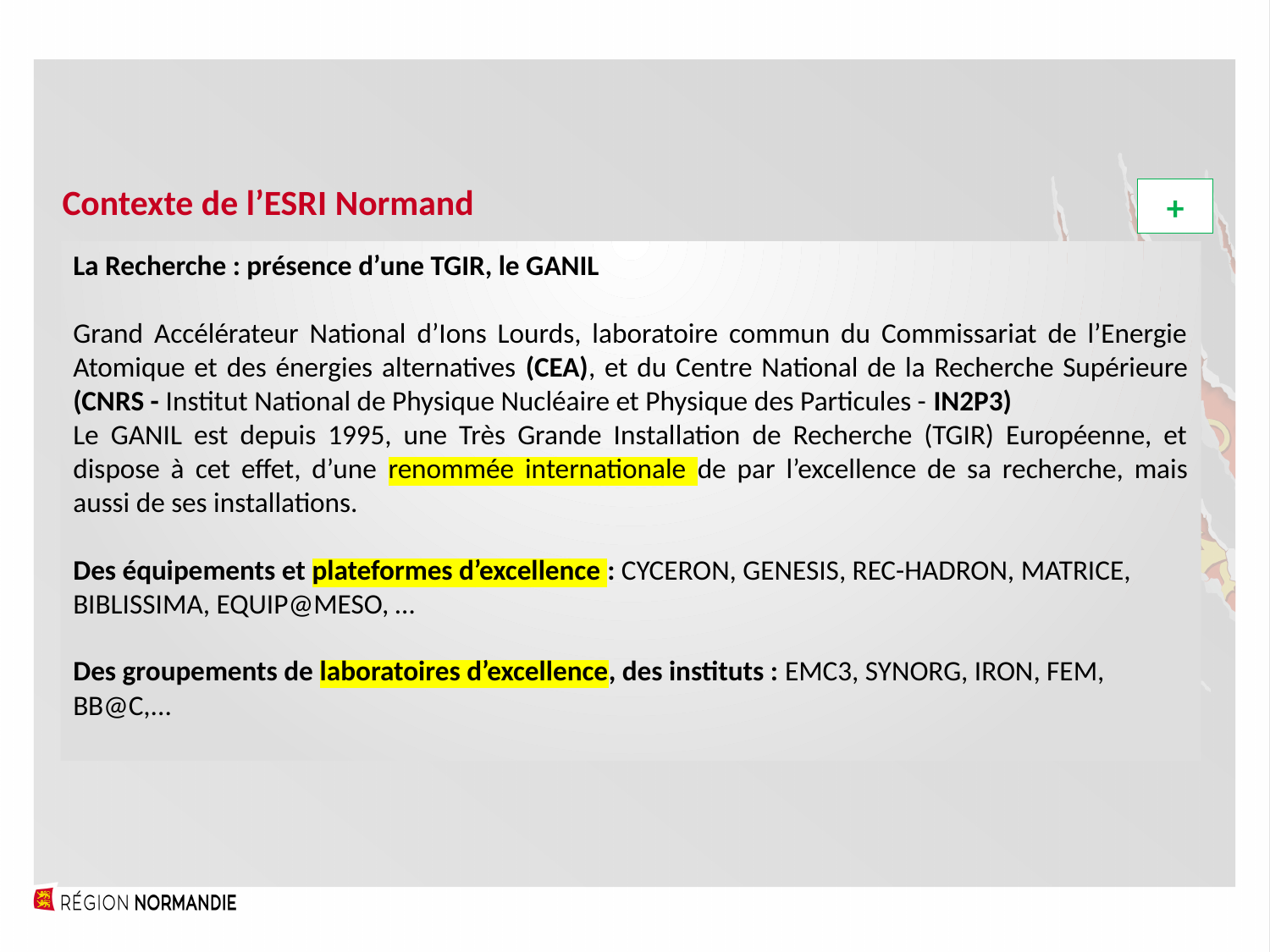

Contexte de l’ESRI Normand
+
La Recherche : présence d’une TGIR, le GANIL

Grand Accélérateur National d’Ions Lourds, laboratoire commun du Commissariat de l’Energie Atomique et des énergies alternatives (CEA), et du Centre National de la Recherche Supérieure (CNRS - Institut National de Physique Nucléaire et Physique des Particules - IN2P3)
Le GANIL est depuis 1995, une Très Grande Installation de Recherche (TGIR) Européenne, et dispose à cet effet, d’une renommée internationale de par l’excellence de sa recherche, mais aussi de ses installations.

Des équipements et plateformes d’excellence : CYCERON, GENESIS, REC-HADRON, MATRICE, BIBLISSIMA, EQUIP@MESO, …

Des groupements de laboratoires d’excellence, des instituts : EMC3, SYNORG, IRON, FEM, BB@C,...